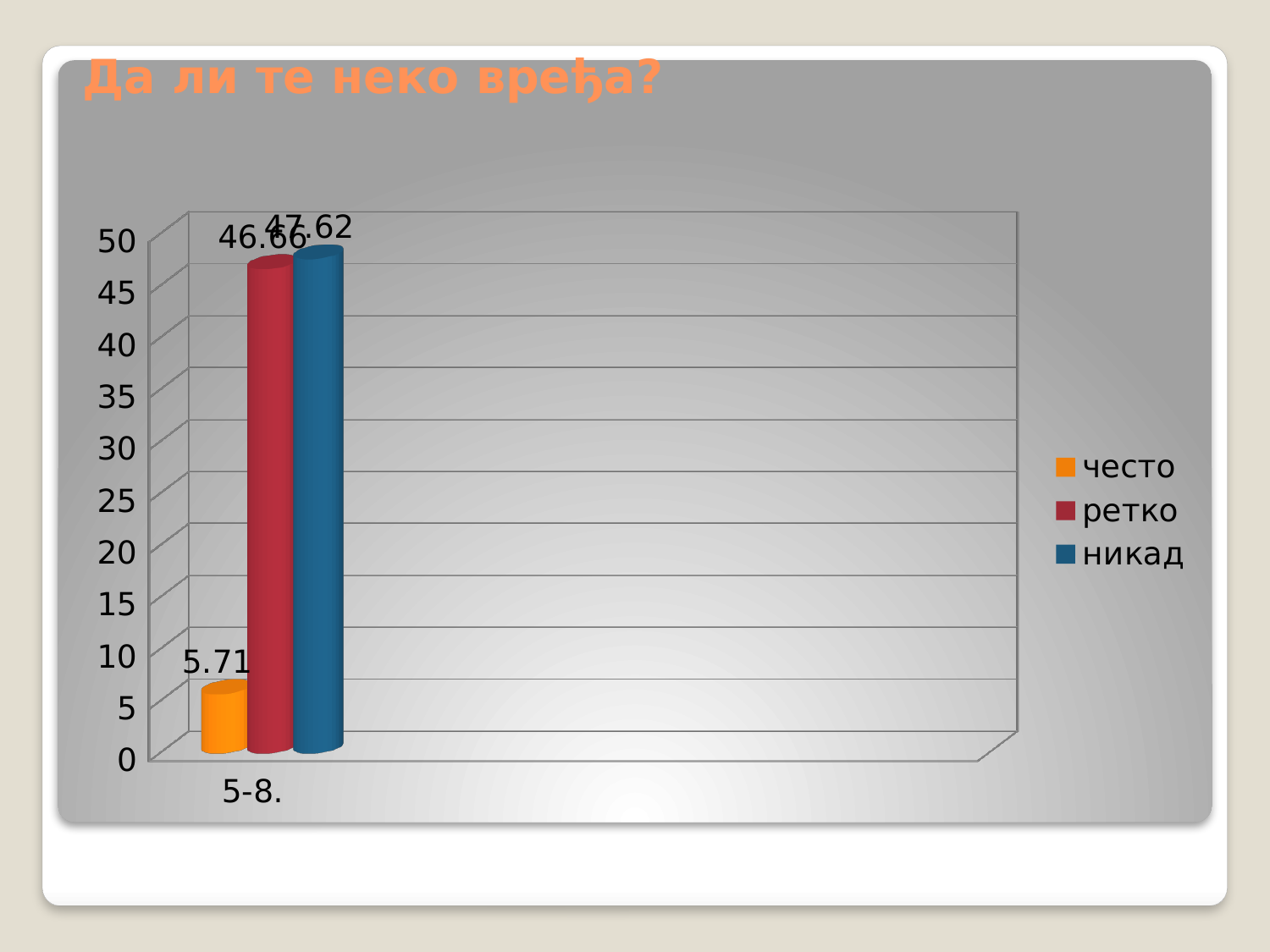

# Да ли те неко вређа?

[unsupported chart]